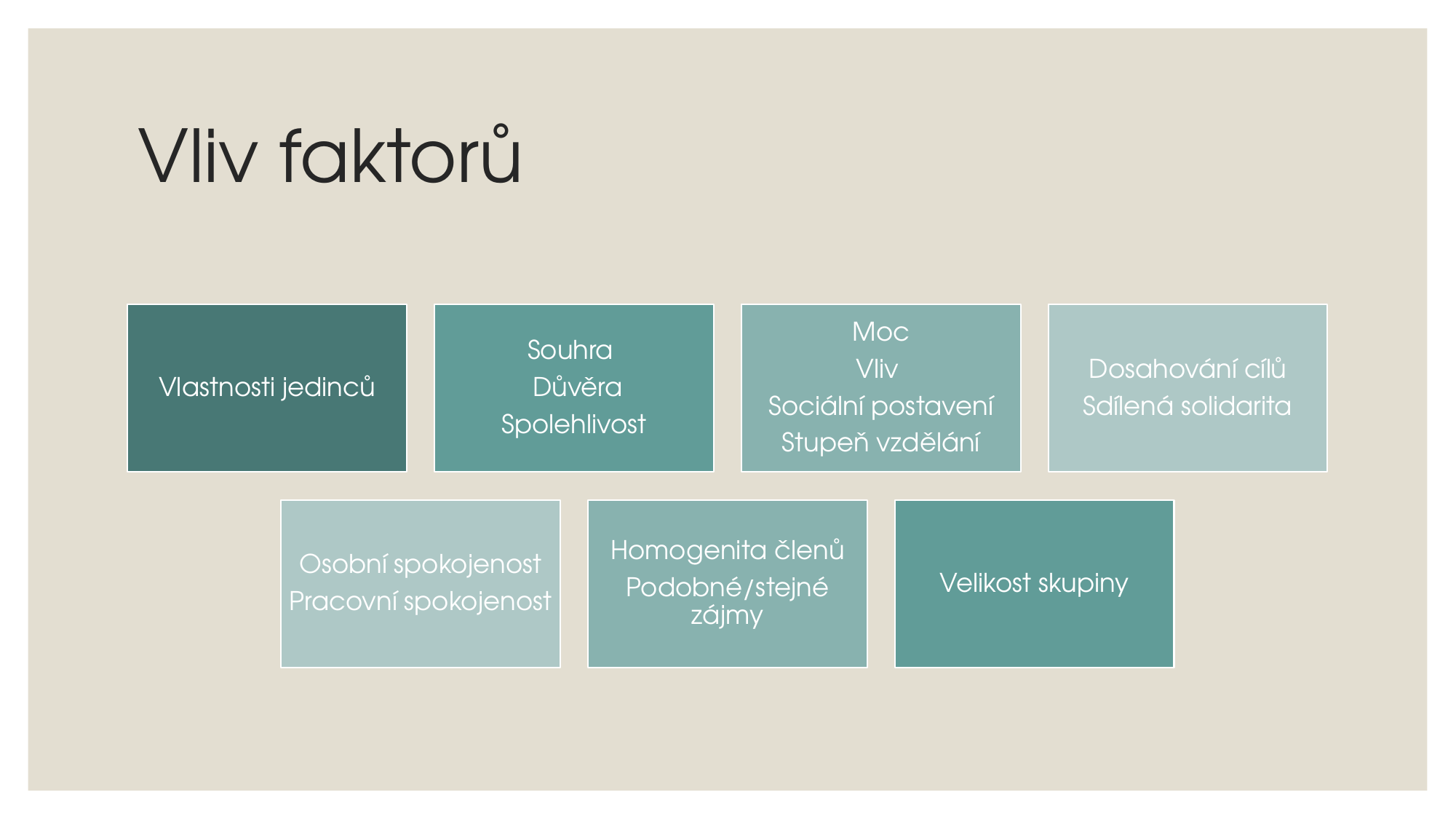

# Vliv faktorů
Vlastnosti jedinců
Souhra
 Důvěra
Spolehlivost
Moc
Vliv
Sociální postavení
Stupeň vzdělání
Dosahování cílů
Sdílená solidarita
Osobní spokojenost
Pracovní spokojenost
Homogenita členů
Podobné/stejné zájmy
Velikost skupiny